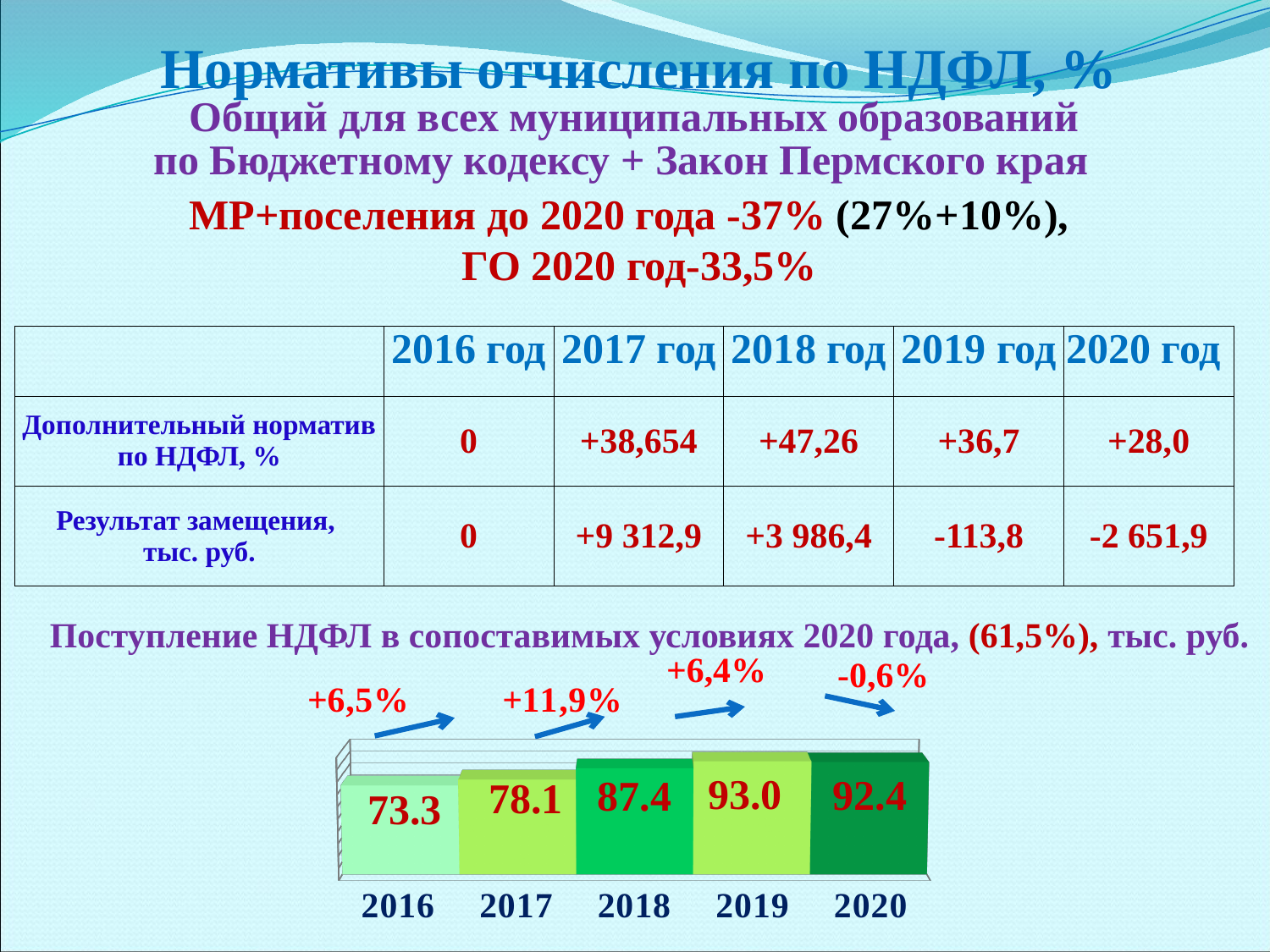

# Нормативы отчисления по НДФЛ, %
Общий для всех муниципальных образований
по Бюджетному кодексу + Закон Пермского края
МР+поселения до 2020 года -37% (27%+10%),
 ГО 2020 год-33,5%
|  | 2016 год | 2017 год | 2018 год | 2019 год | 2020 год |
| --- | --- | --- | --- | --- | --- |
| Дополнительный норматив по НДФЛ, % | 0 | +38,654 | +47,26 | +36,7 | +28,0 |
| Результат замещения, тыс. руб. | 0 | +9 312,9 | +3 986,4 | -113,8 | -2 651,9 |
Поступление НДФЛ в сопоставимых условиях 2020 года, (61,5%), тыс. руб.
+6,4%
-0,6%

[unsupported chart]